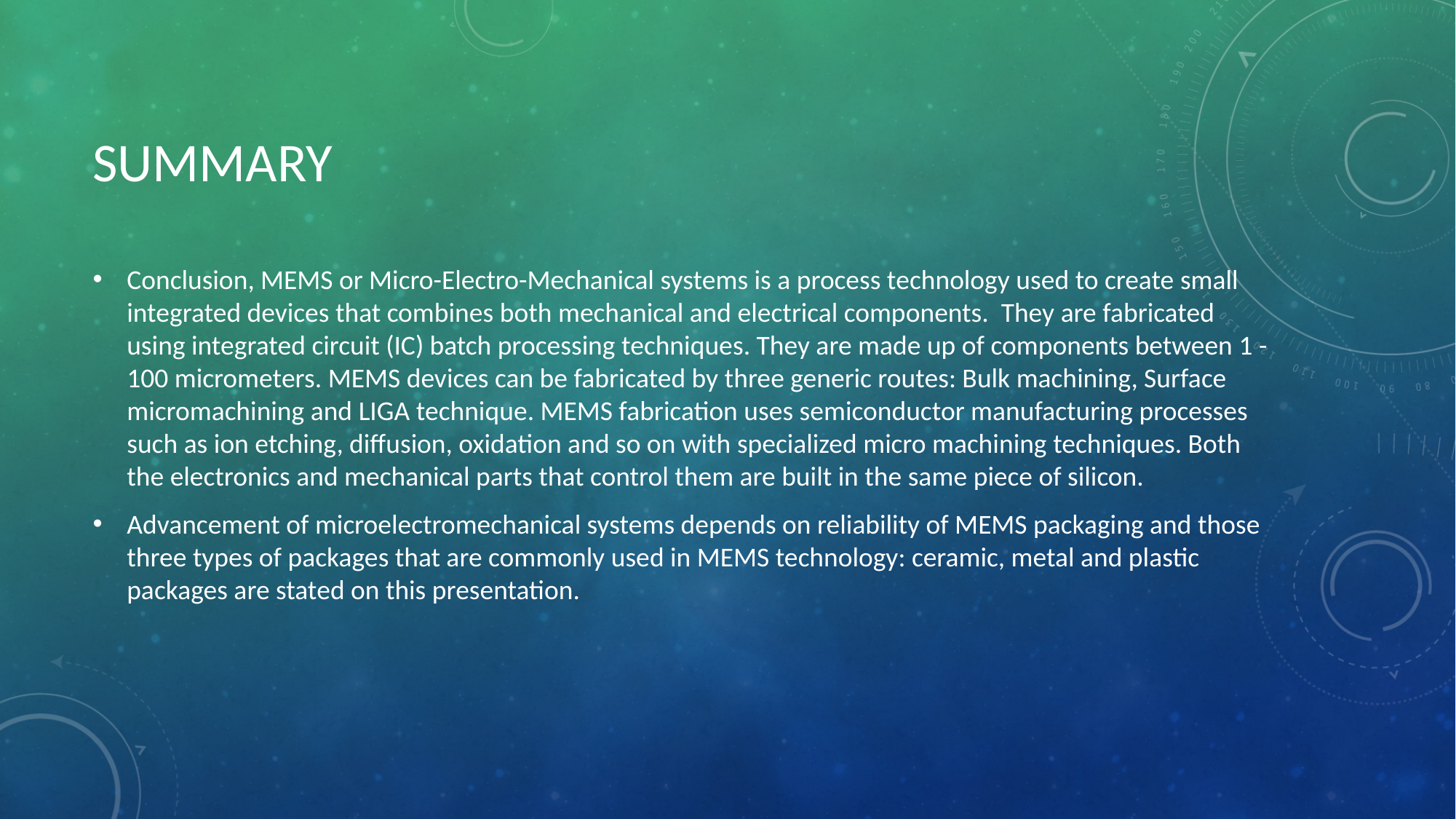

# Summary
Conclusion, MEMS or Micro-Electro-Mechanical systems is a process technology used to create small integrated devices that combines both mechanical and electrical components.  They are fabricated using integrated circuit (IC) batch processing techniques. They are made up of components between 1 -100 micrometers. MEMS devices can be fabricated by three generic routes: Bulk machining, Surface micromachining and LIGA technique. MEMS fabrication uses semiconductor manufacturing processes such as ion etching, diffusion, oxidation and so on with specialized micro machining techniques. Both the electronics and mechanical parts that control them are built in the same piece of silicon.
Advancement of microelectromechanical systems depends on reliability of MEMS packaging and those three types of packages that are commonly used in MEMS technology: ceramic, metal and plastic packages are stated on this presentation.